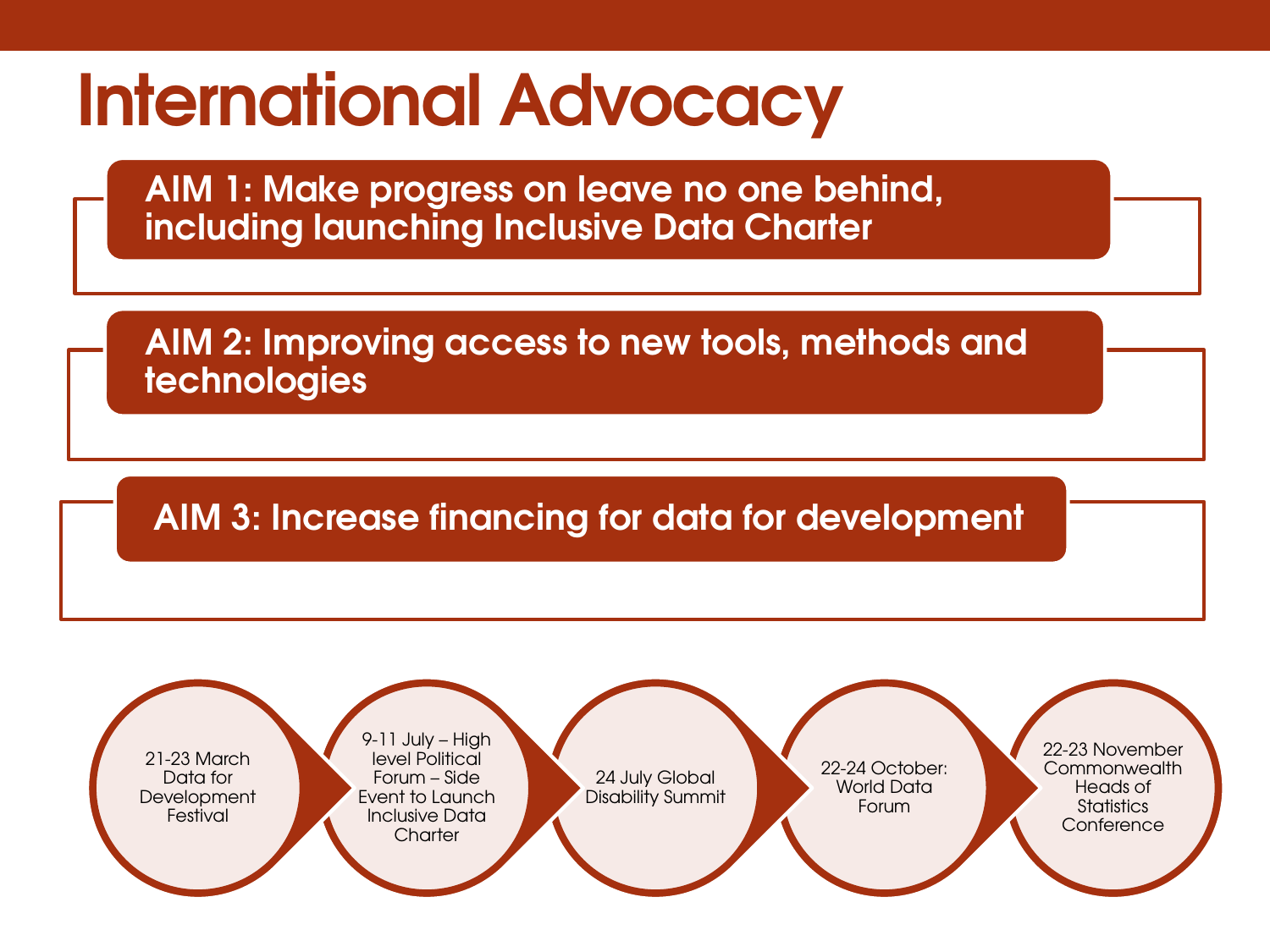

# International Advocacy
AIM 1: Make progress on leave no one behind, including launching Inclusive Data Charter
AIM 2: Improving access to new tools, methods and technologies
AIM 3: Increase financing for data for development
22-23 November Commonwealth Heads of Statistics Conference
22-24 October: World Data Forum
24 July Global Disability Summit
9-11 July – High level Political Forum – Side Event to Launch Inclusive Data Charter
21-23 March Data for Development Festival